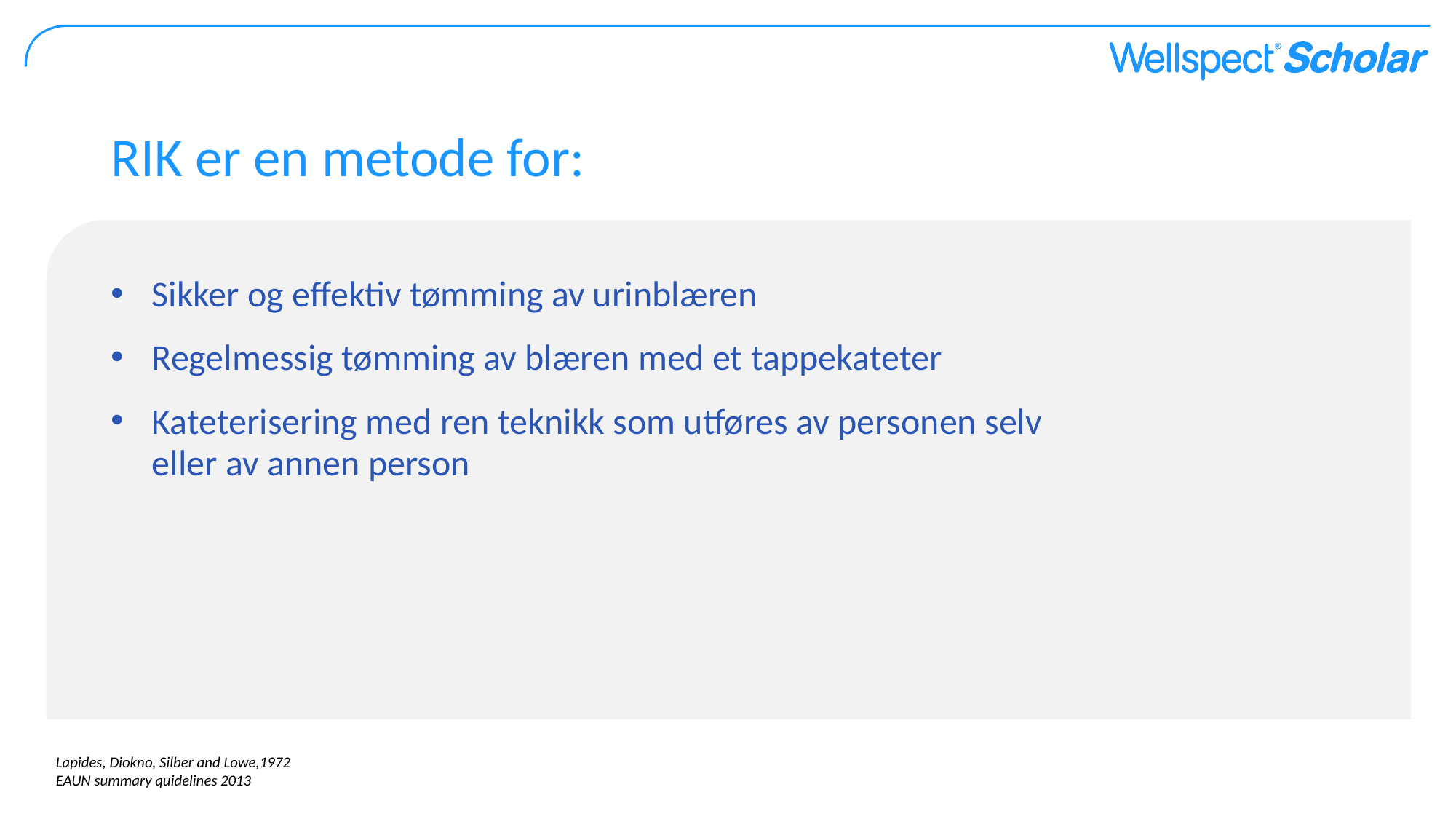

# RIK er en metode for:

Sikker og effektiv tømming av urinblæren
Regelmessig tømming av blæren med et tappekateter
Kateterisering med ren teknikk som utføres av personen selv
eller av annen person

Lapides, Diokno, Silber and Lowe,1972
EAUN summary quidelines 2013